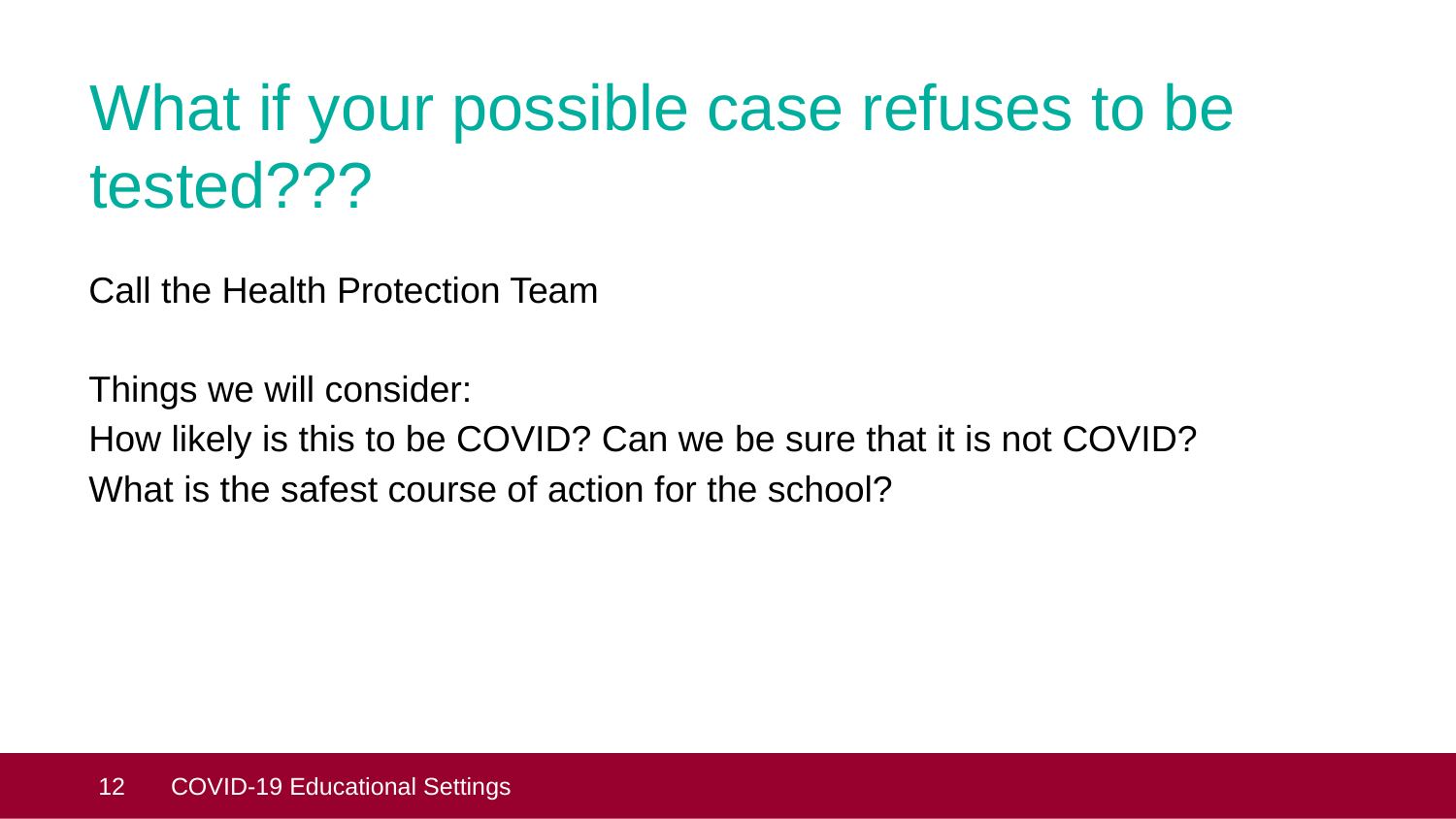

# What if your possible case refuses to be tested???
Call the Health Protection Team

Things we will consider:
How likely is this to be COVID? Can we be sure that it is not COVID?
What is the safest course of action for the school?
  12
COVID-19 Educational Settings